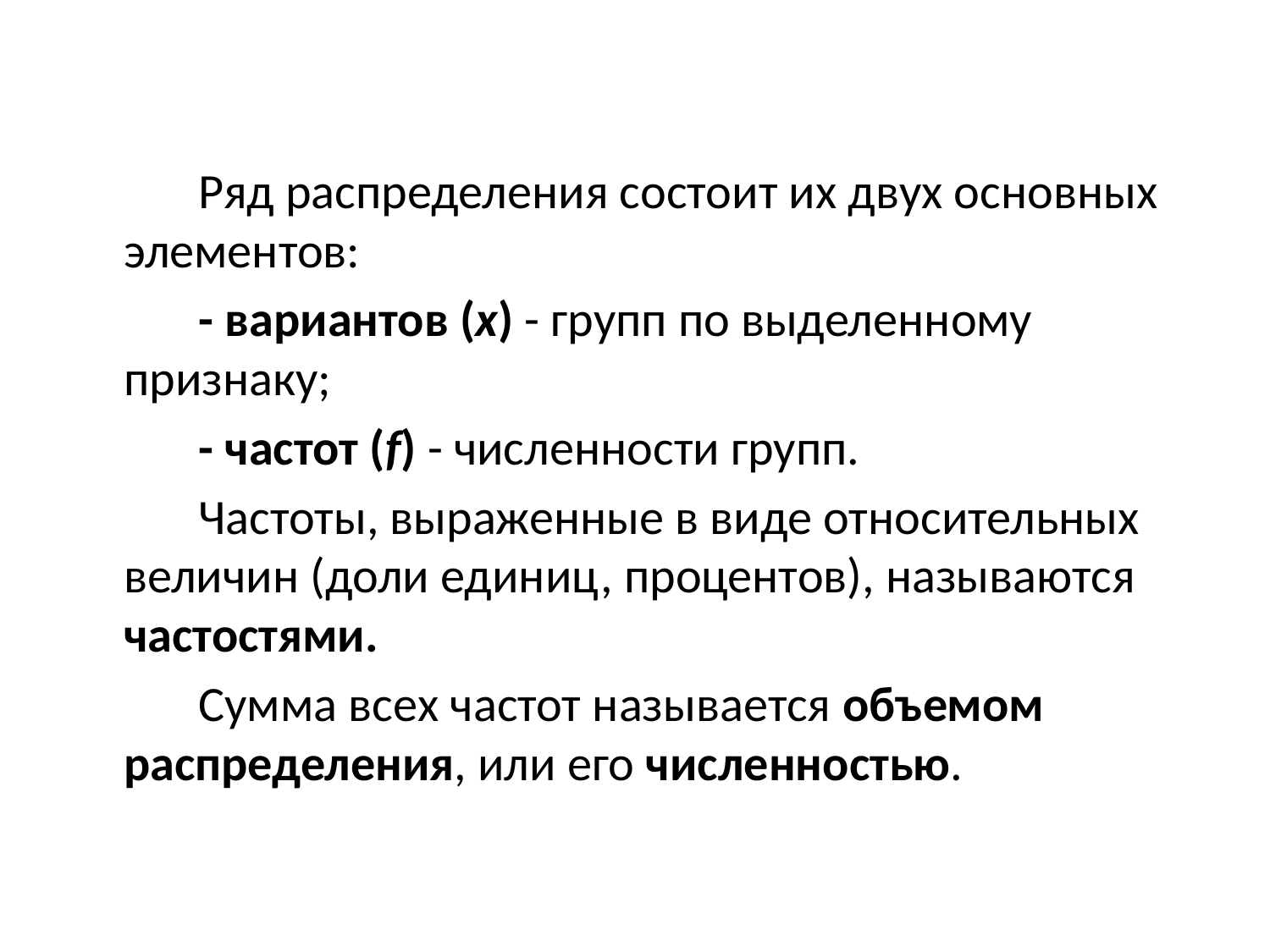

Ряд распределения состоит их двух основных  элементов:
- вариантов (х) - групп по выделенному признаку;
- частот (f) - численности групп.
Частоты, выраженные в виде относительных величин (доли единиц, процентов), называются частостями.
Сумма всех частот называется объемом распределения, или его численностью.